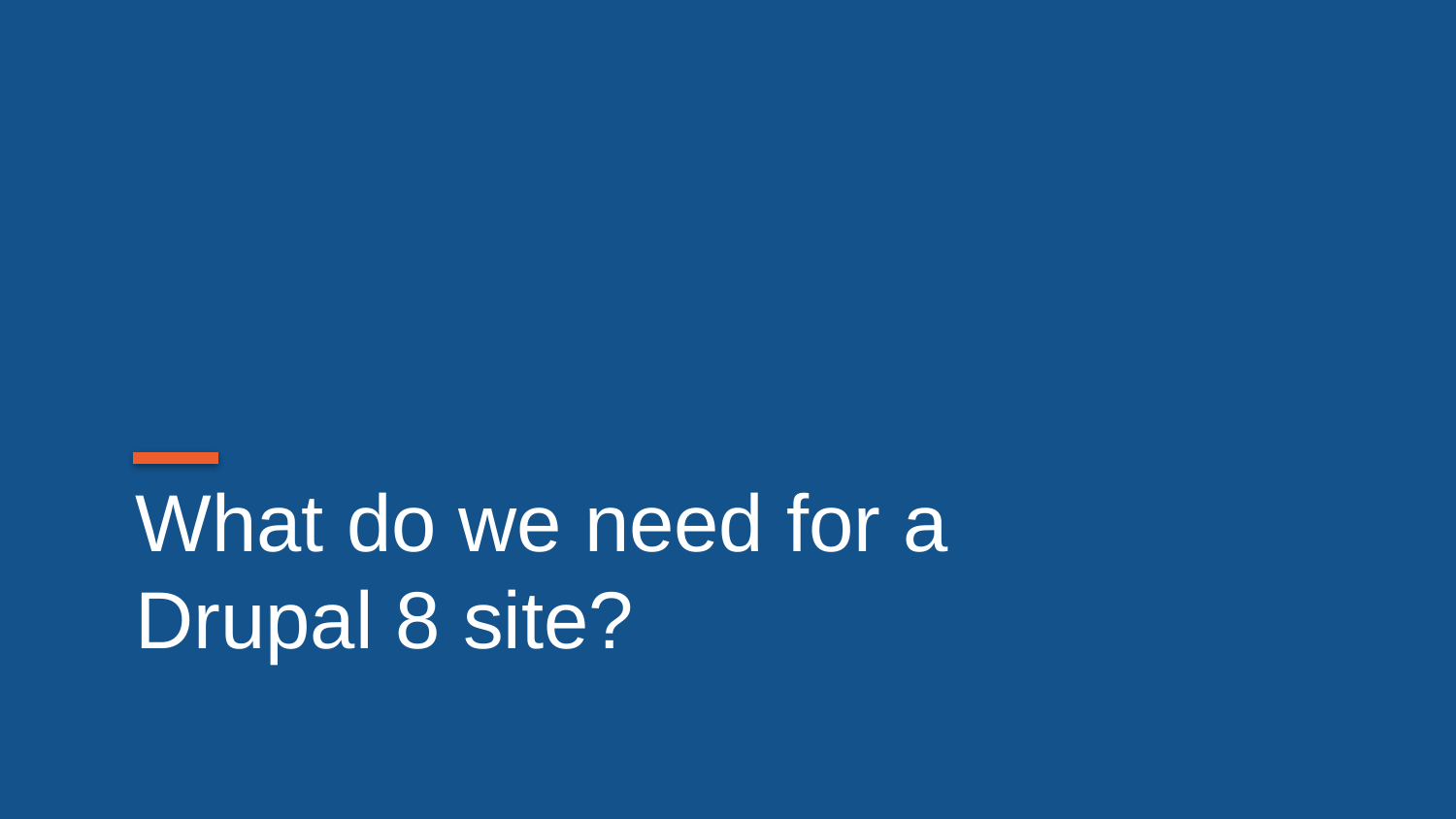

# What do we need for a Drupal 8 site?